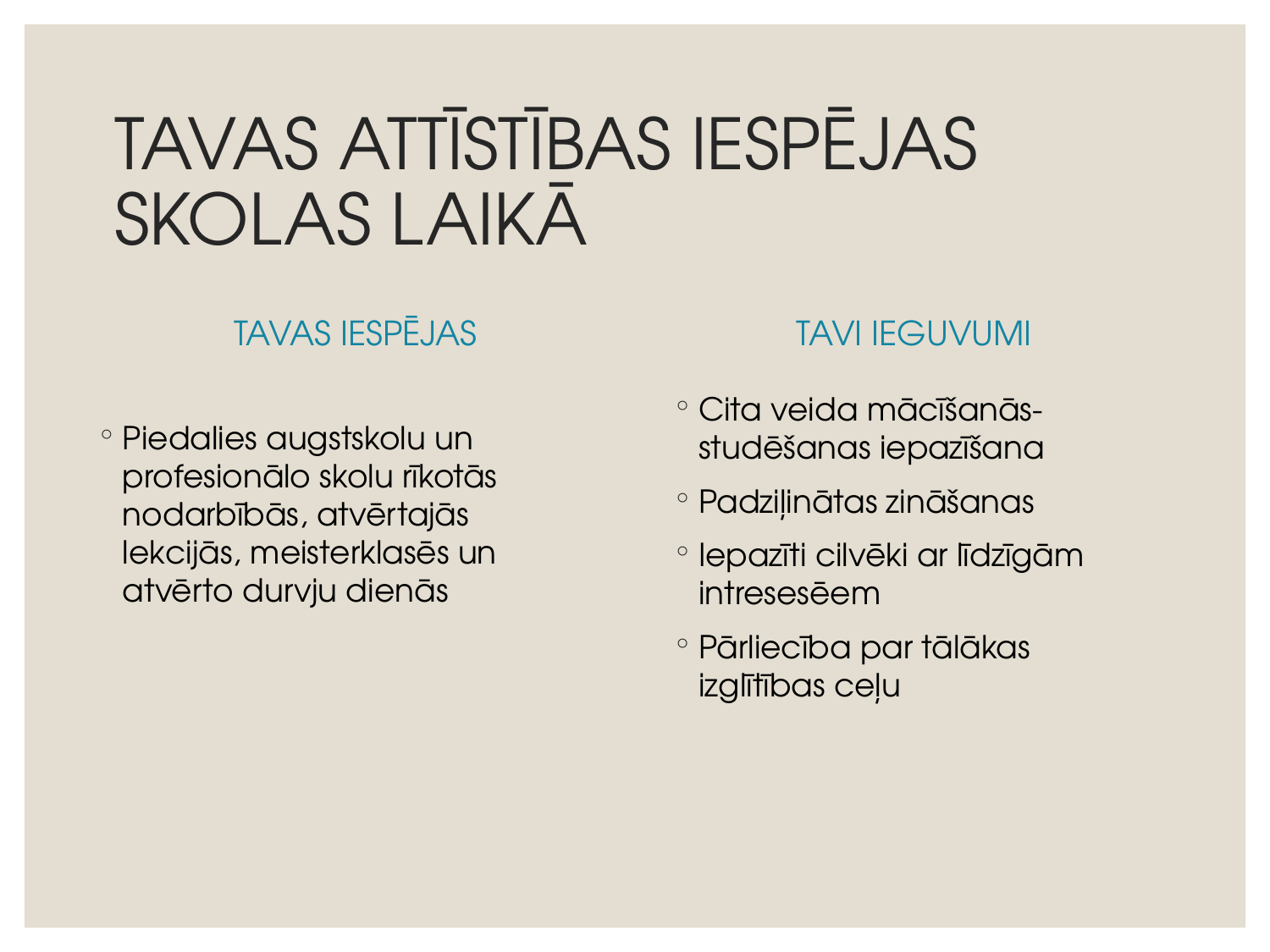

# TAVAS ATTĪSTĪBAS IESPĒJAS SKOLAS LAIKĀ
TAVAS IESPĒJAS
TAVI IEGUVUMI
Cita veida mācīšanās- studēšanas iepazīšana
Padziļinātas zināšanas
Iepazīti cilvēki ar līdzīgām intresesēem
Pārliecība par tālākas izglītības ceļu
Piedalies augstskolu un profesionālo skolu rīkotās nodarbībās, atvērtajās lekcijās, meisterklasēs un atvērto durvju dienās